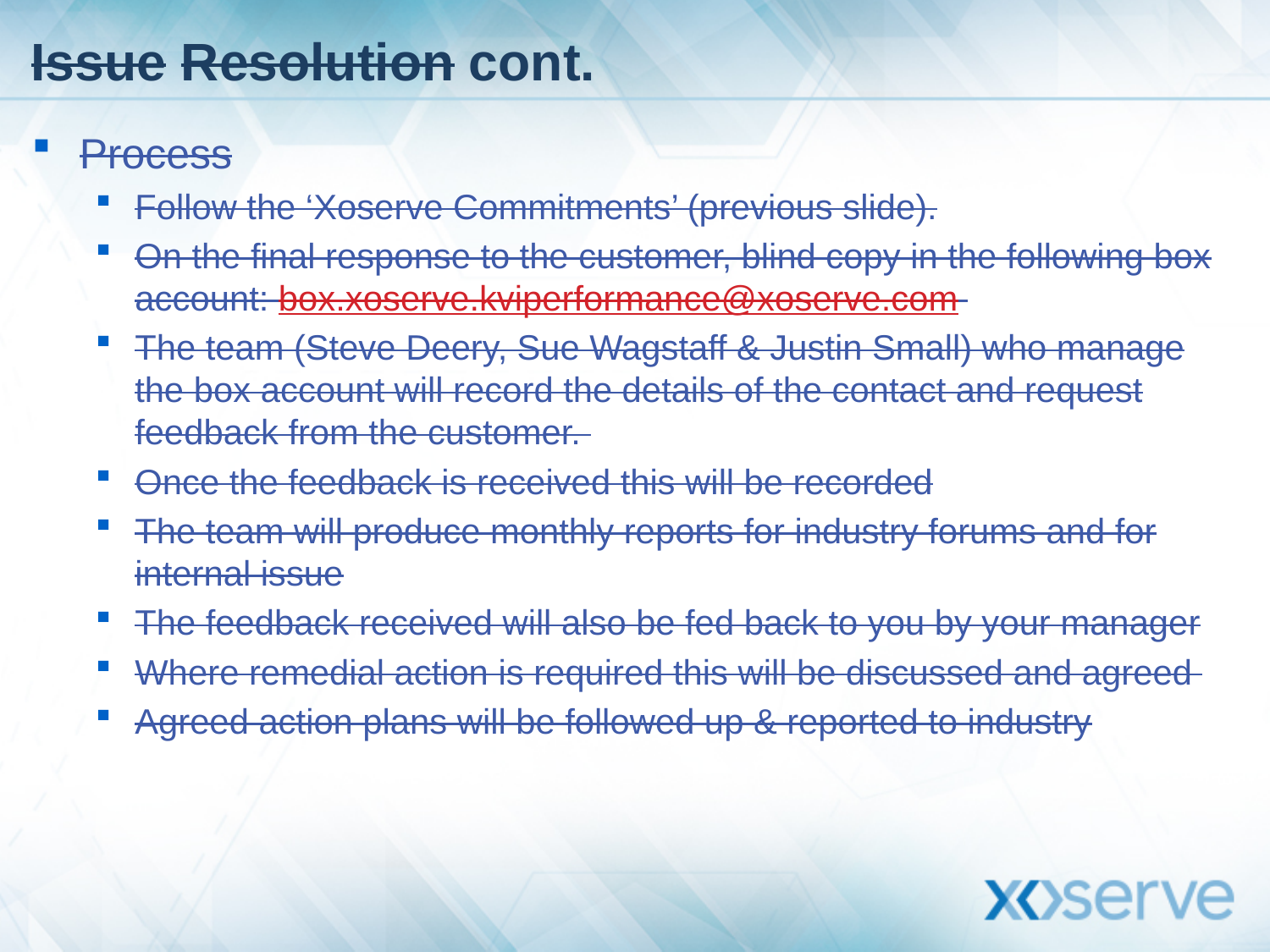

# Issue Resolution cont.
Process
Follow the ‘Xoserve Commitments’ (previous slide).
On the final response to the customer, blind copy in the following box account: box.xoserve.kviperformance@xoserve.com
The team (Steve Deery, Sue Wagstaff & Justin Small) who manage the box account will record the details of the contact and request feedback from the customer.
Once the feedback is received this will be recorded
The team will produce monthly reports for industry forums and for internal issue
The feedback received will also be fed back to you by your manager
Where remedial action is required this will be discussed and agreed
Agreed action plans will be followed up & reported to industry